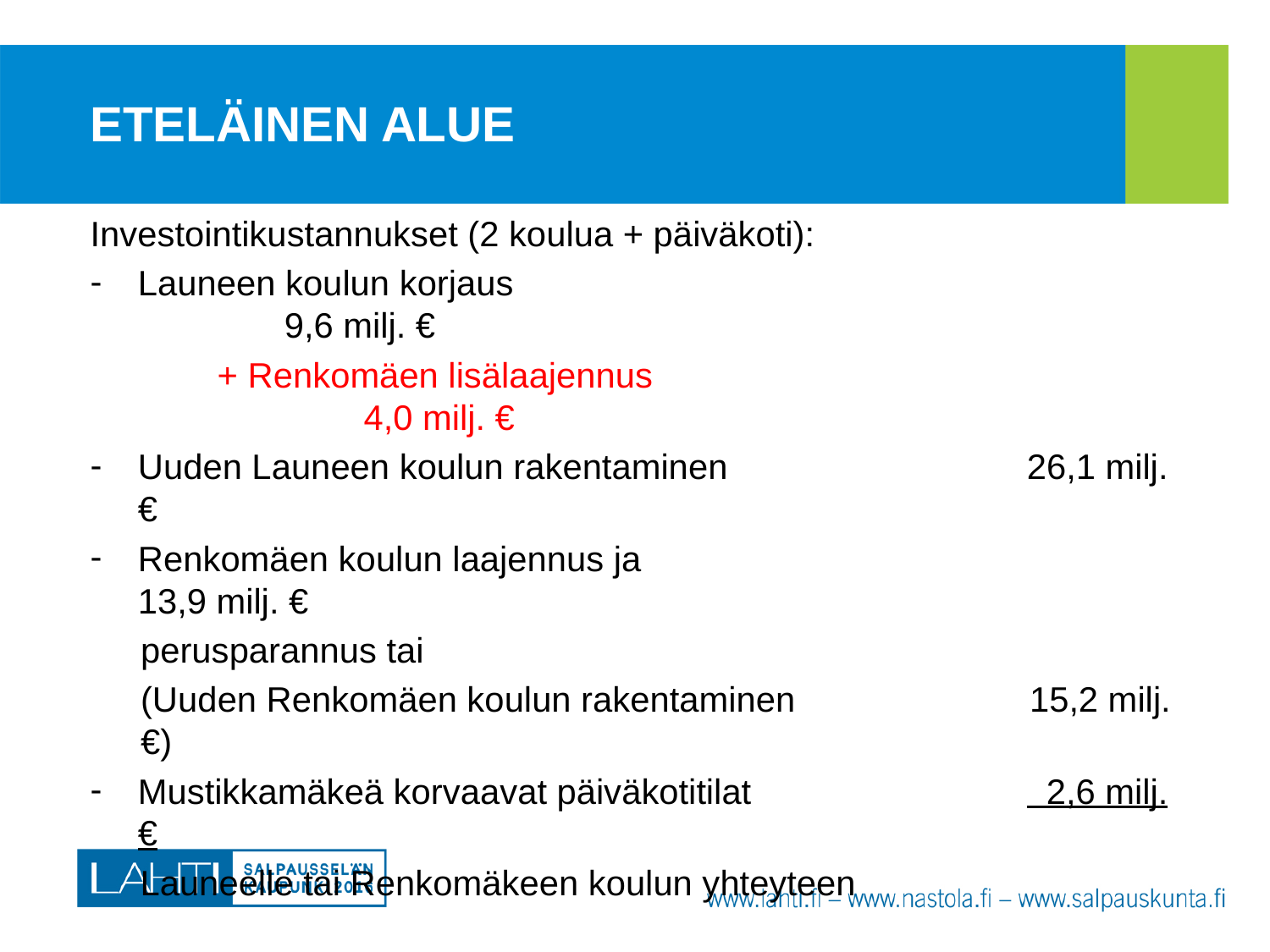

# ETELÄINEN ALUE
Investointikustannukset (2 koulua + päiväkoti):
Launeen koulun korjaus							  9,6 milj. €
	+ Renkomäen lisälaajennus						  4,0 milj. €
Uuden Launeen koulun rakentaminen			26,1 milj. €
Renkomäen koulun laajennus ja					13,9 milj. €
	perusparannus tai
	(Uuden Renkomäen koulun rakentaminen		15,2 milj. €)
Mustikkamäkeä korvaavat päiväkotitilat			  2,6 milj. €
Launeelle tai Renkomäkeen koulun yhteyteen

Yhteensä										30,1-42,6 milj. €